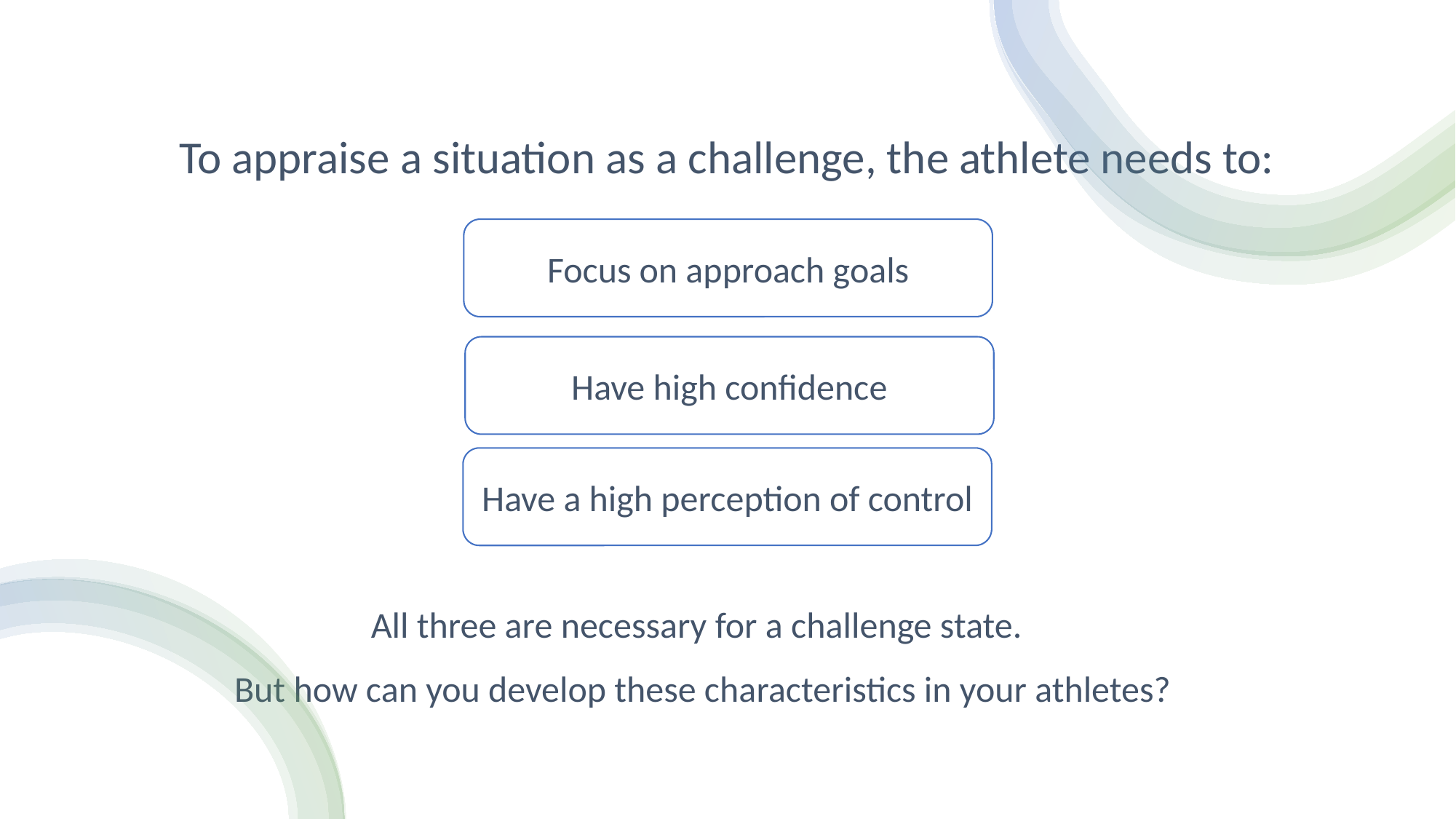

# To appraise a situation as a challenge, the athlete needs to:
Focus on approach goals
Have high confidence
Have a high perception of control

All three are necessary for a challenge state.

But how can you develop these characteristics in your athletes?